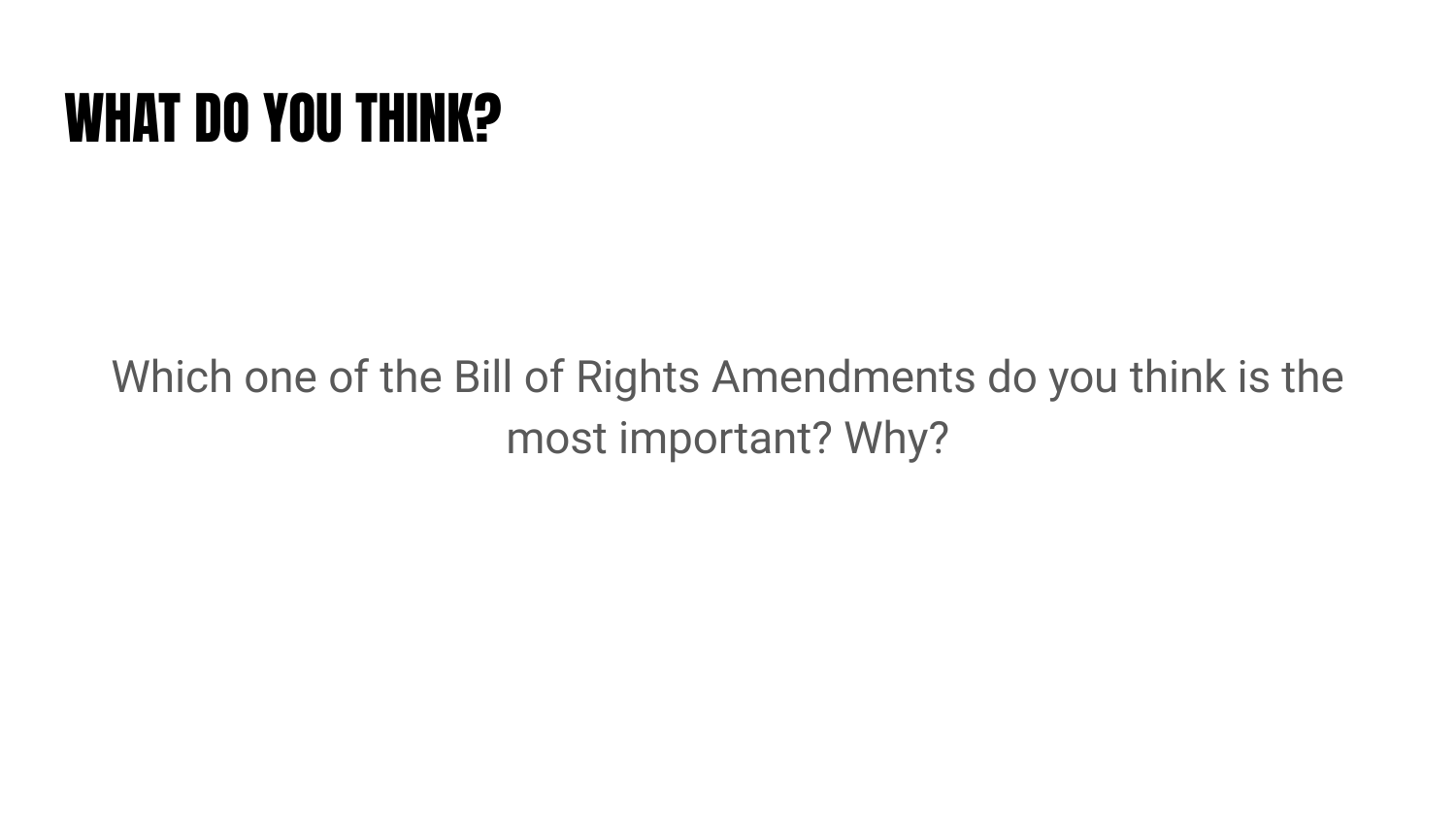

# WHAT DO YOU THINK?

Which one of the Bill of Rights Amendments do you think is the most important? Why?